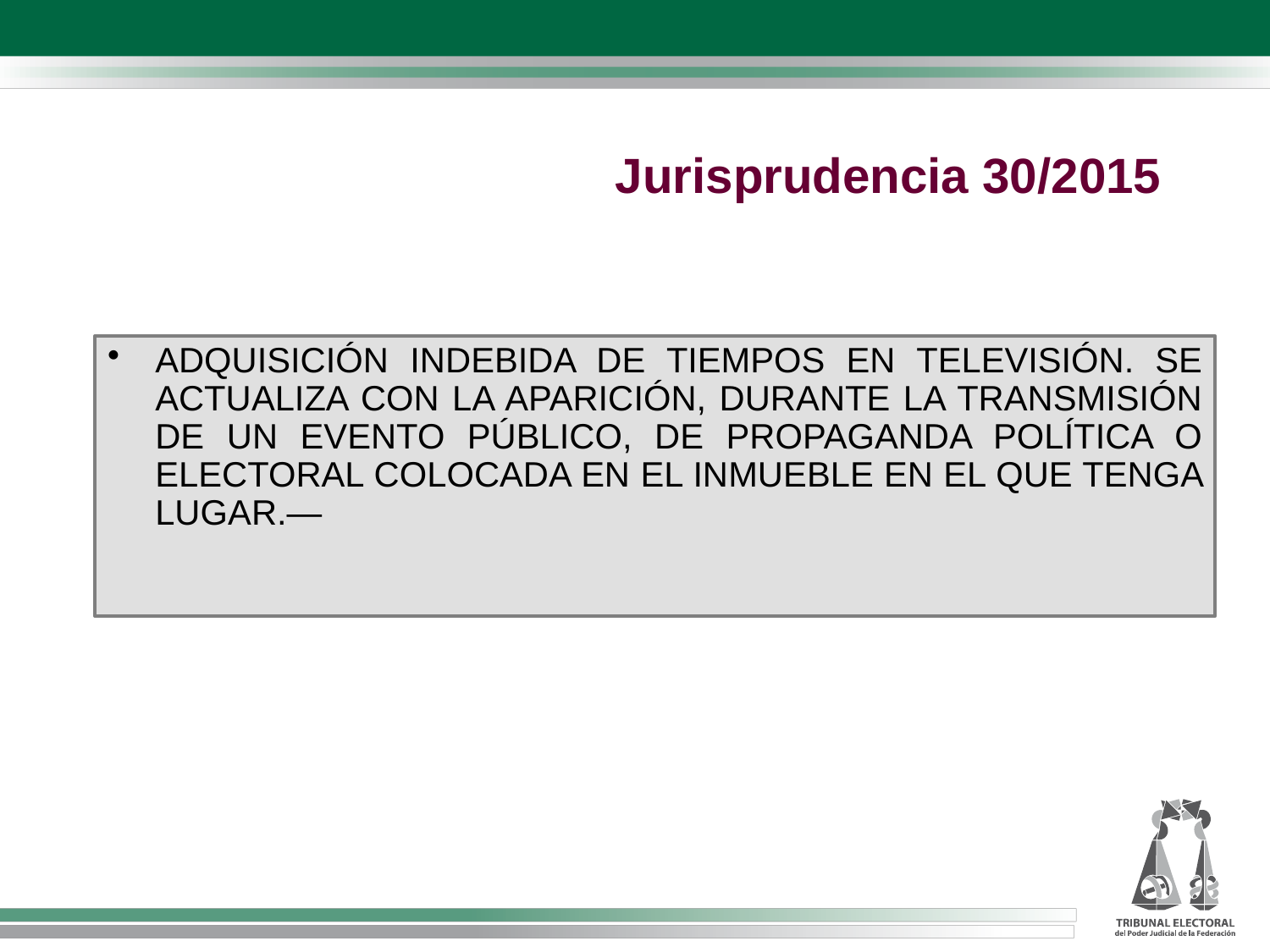

Jurisprudencia 30/2015
ADQUISICIÓN INDEBIDA DE TIEMPOS EN TELEVISIÓN. SE ACTUALIZA CON LA APARICIÓN, DURANTE LA TRANSMISIÓN DE UN EVENTO PÚBLICO, DE PROPAGANDA POLÍTICA O ELECTORAL COLOCADA EN EL INMUEBLE EN EL QUE TENGA LUGAR.—